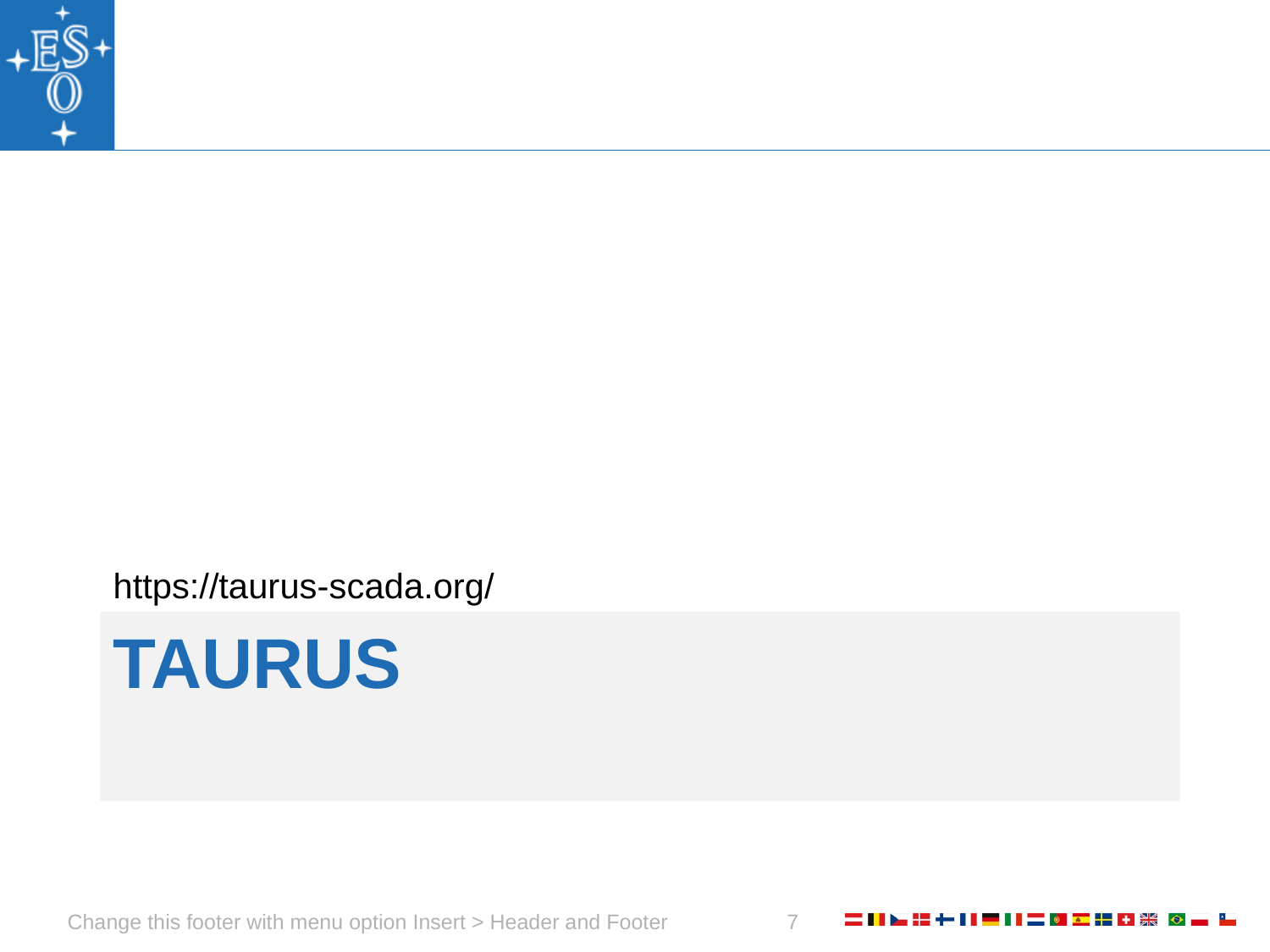

https://taurus-scada.org/
# Taurus
Change this footer with menu option Insert > Header and Footer
7